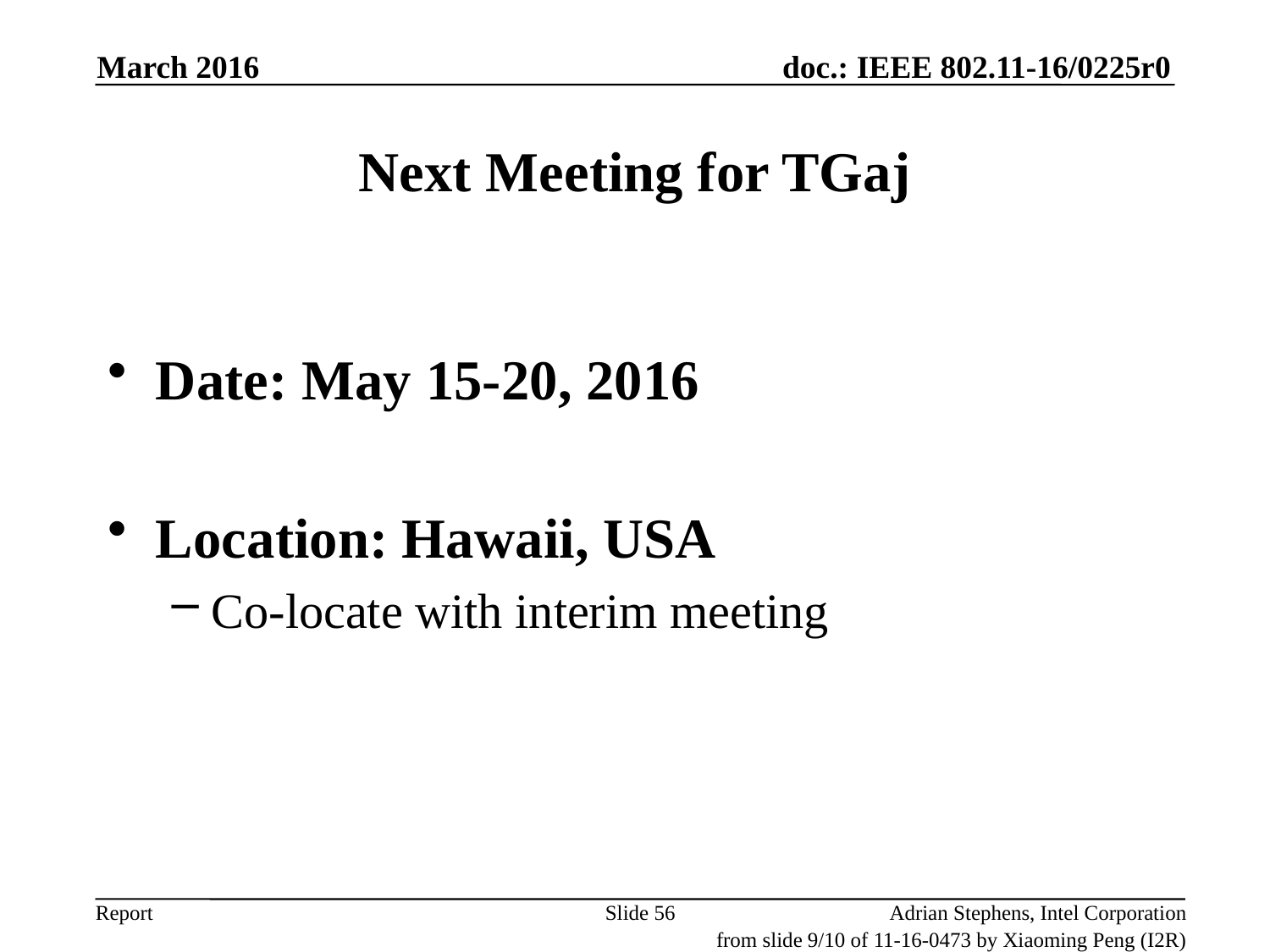

March 2016
# Next Meeting for TGaj

Date: May 15-20, 2016

Location: Hawaii, USA
Co-locate with interim meeting

Slide 56
Adrian Stephens, Intel Corporation
from slide 9/10 of 11-16-0473 by Xiaoming Peng (I2R)